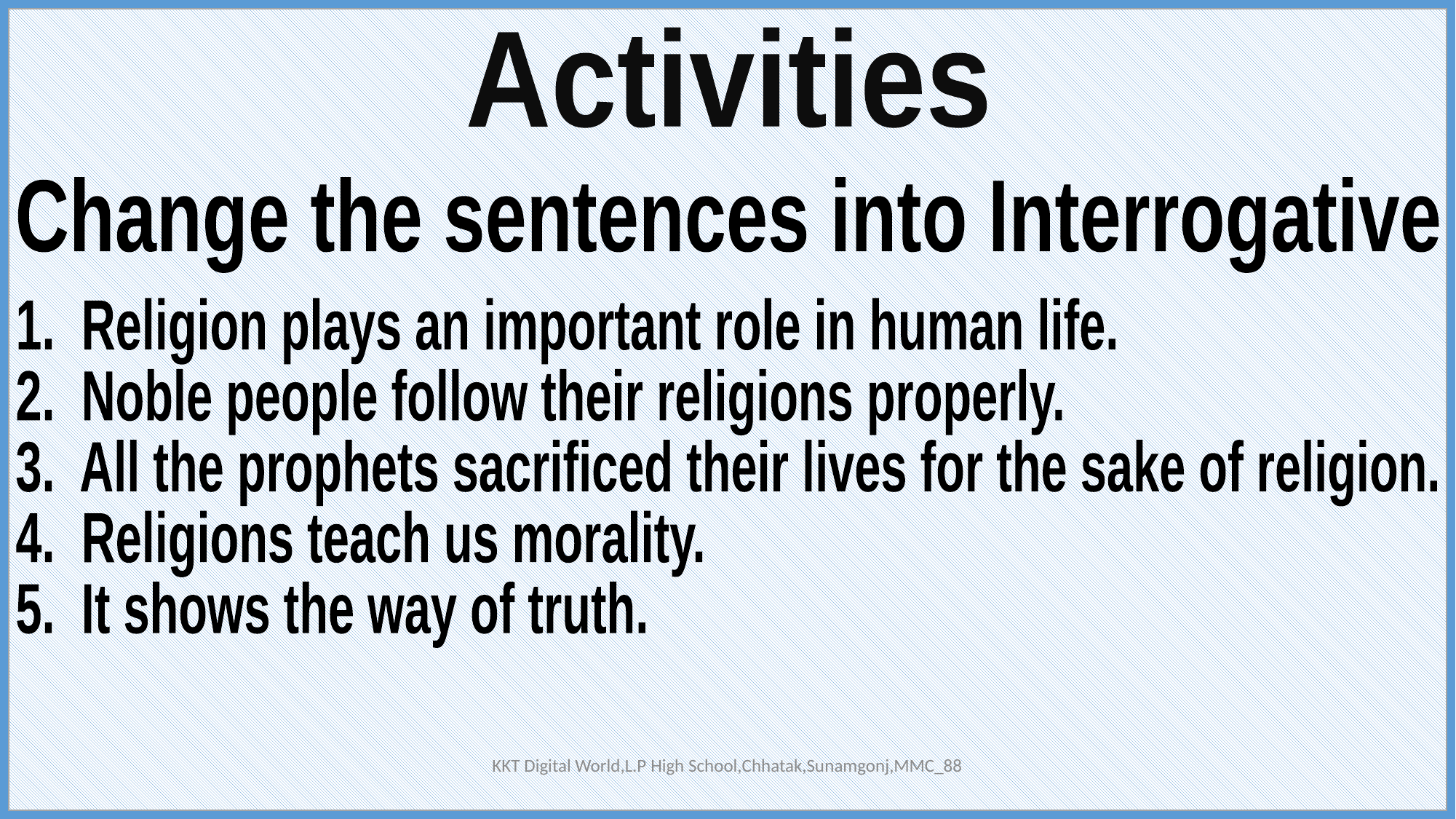

Activities
Change the sentences into Interrogative
1.  Religion plays an important role in human life.
2.  Noble people follow their religions properly.
3.  All the prophets sacrificed their lives for the sake of religion.
4.  Religions teach us morality.
5.  It shows the way of truth.
KKT Digital World,L.P High School,Chhatak,Sunamgonj,MMC_88